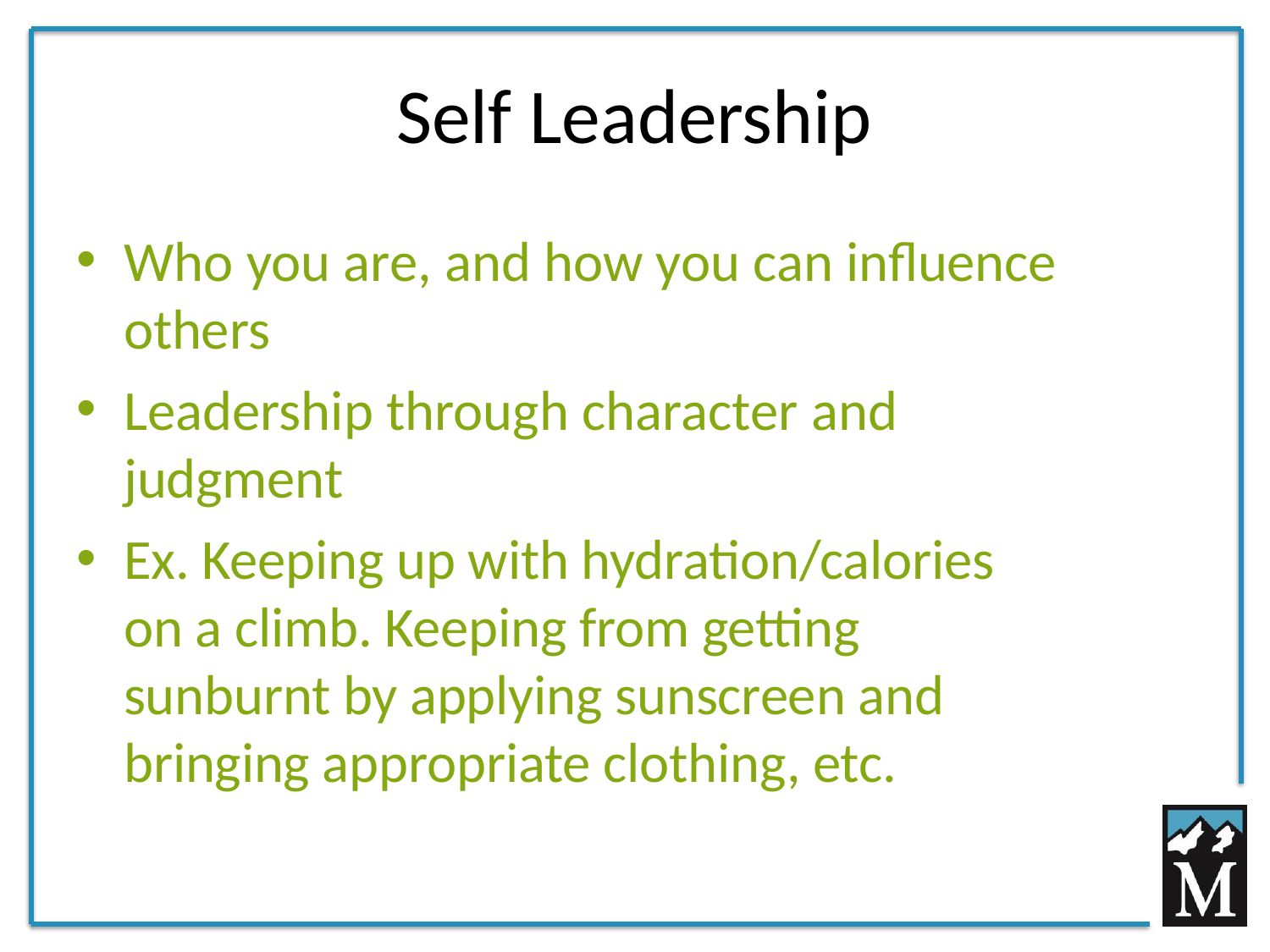

# Self Leadership
Who you are, and how you can influence others
Leadership through character and judgment
Ex. Keeping up with hydration/calories on a climb. Keeping from getting sunburnt by applying sunscreen and bringing appropriate clothing, etc.